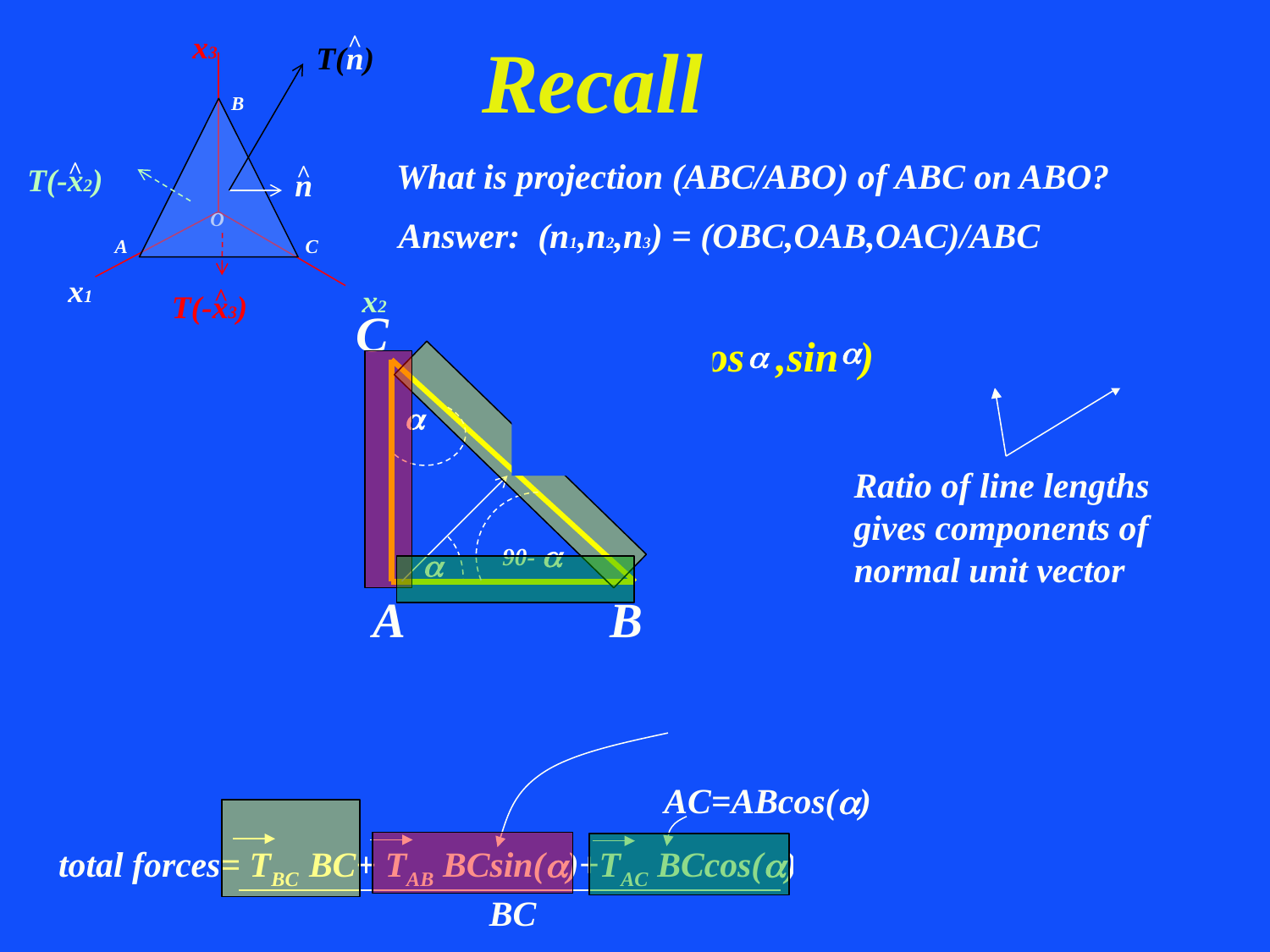

# Recall
x3
^
T(n)
B

O
A
C
^
^
T(-x2)
n
x1
^
x2
T(-x3)
What is projection (ABC/ABO) of ABC on ABO?

Answer:  (n1,n2,n3) = (OBC,OAB,OAC)/ABC
n=(cos   ,sin  ) = (AC/BC, AB/BC)
α
α
C

^

Ratio of line lengths
gives components of
normal unit vector
α

α

α

α
90-

A
B

Projection of BC onto AB
AB=BCcos(90-α)=BCsin(α)

AC=ABcos(α)

 total forces= TBC  BC+ TAB BCsin(α)+TAC BCcos(α)= TBC  + TAB sin(α)+TAC cos(α)

 BC